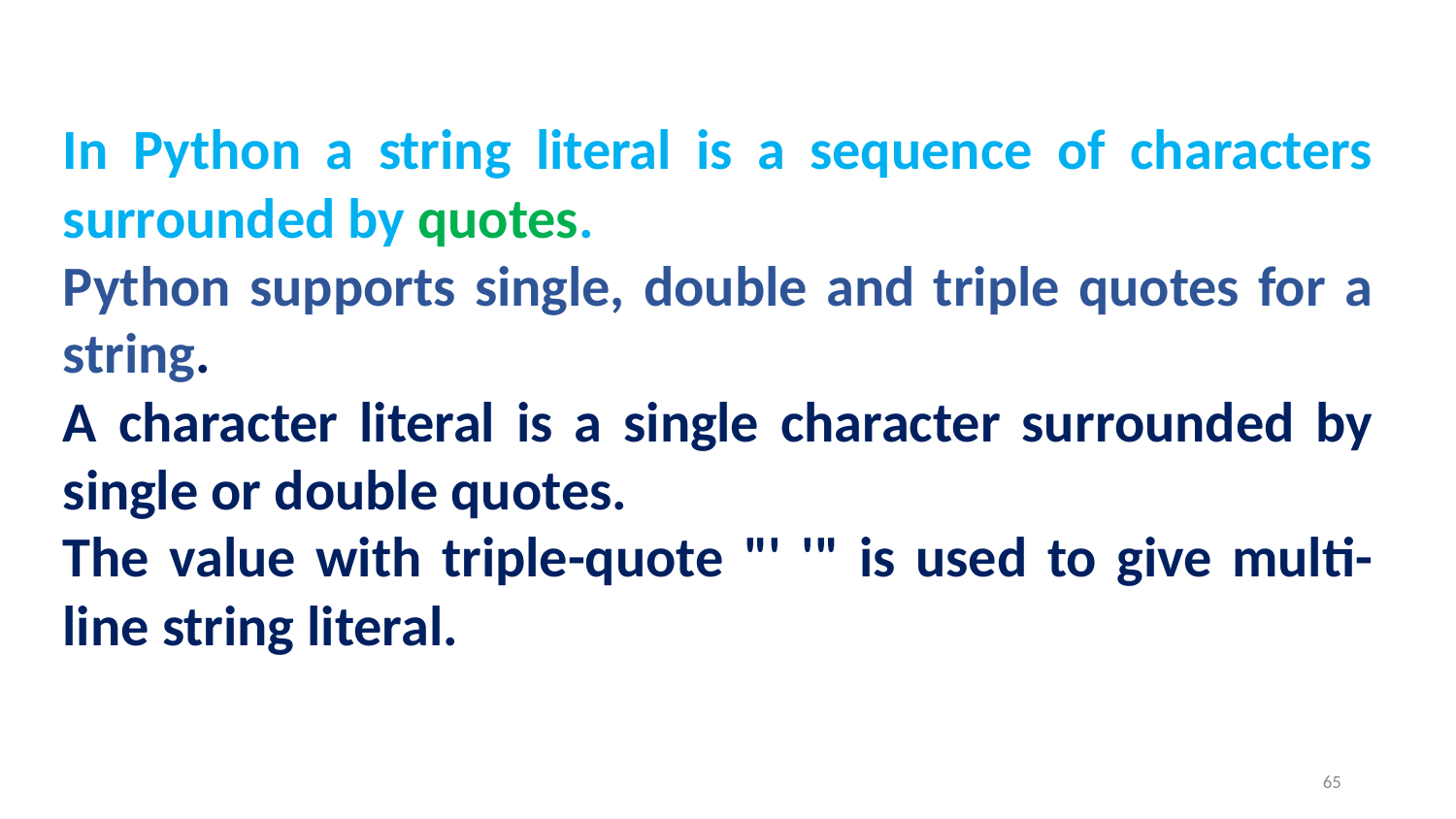

In Python a string literal is a sequence of characters surrounded by quotes.
Python supports single, double and triple quotes for a string.
A character literal is a single character surrounded by single or double quotes.
The value with triple-quote "' '" is used to give multi-line string literal.
65